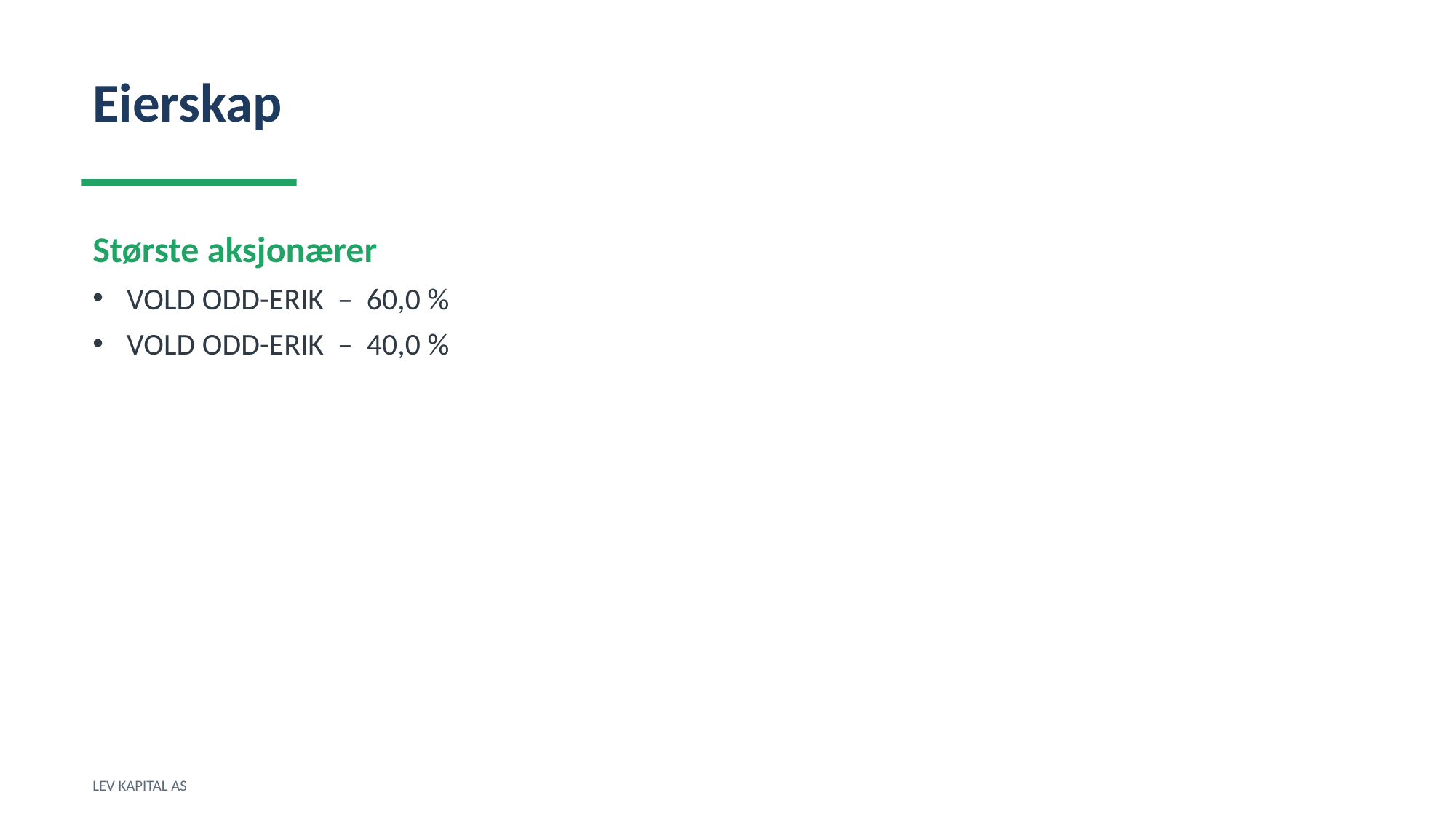

Eierskap

Største aksjonærer
VOLD ODD-ERIK  –  60,0 %
VOLD ODD-ERIK  –  40,0 %
LEV KAPITAL AS